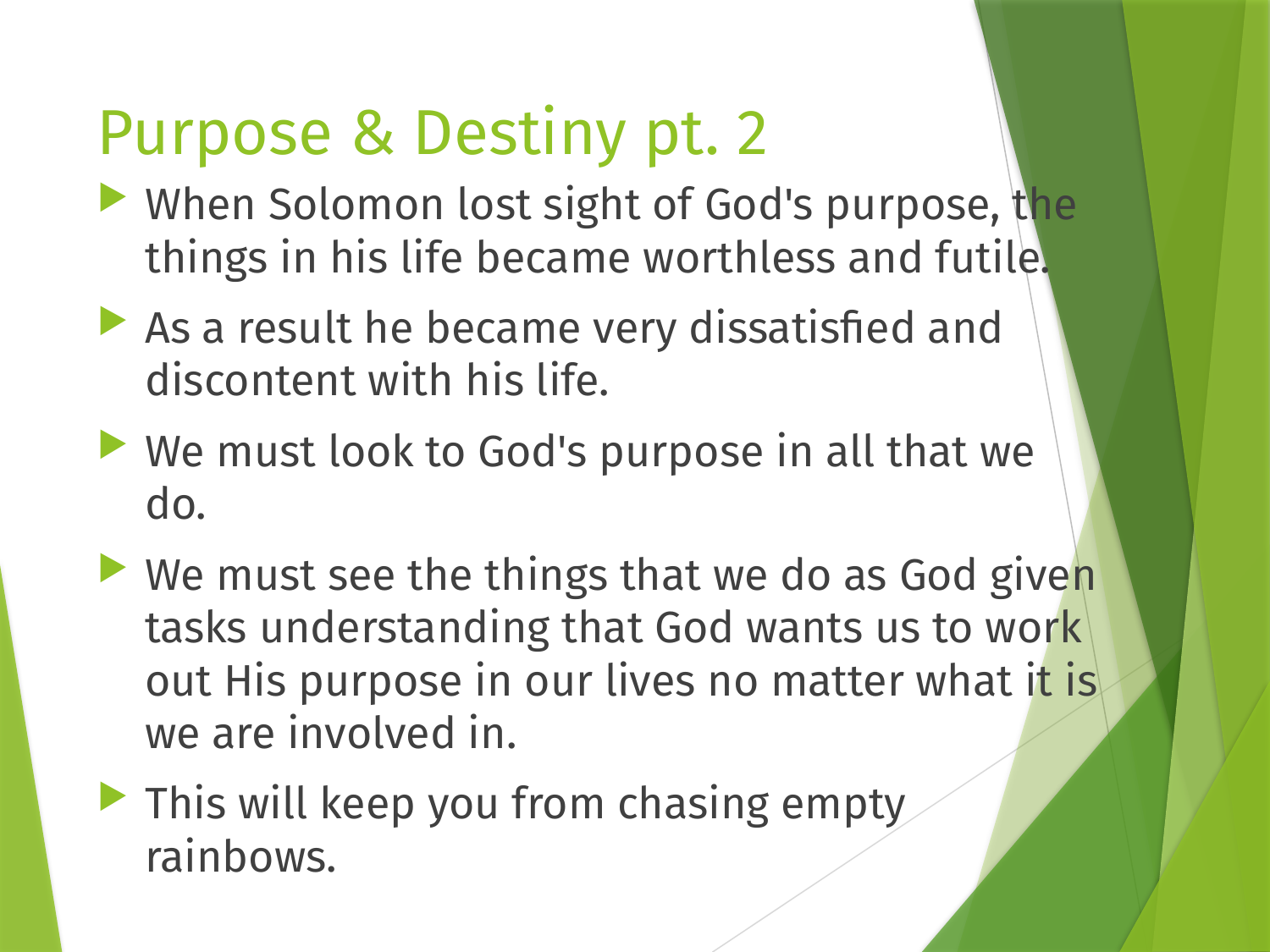

# Purpose & Destiny pt. 2
When Solomon lost sight of God's purpose, the things in his life became worthless and futile.
As a result he became very dissatisfied and discontent with his life.
We must look to God's purpose in all that we do.
We must see the things that we do as God given tasks understanding that God wants us to work out His purpose in our lives no matter what it is we are involved in.
This will keep you from chasing empty rainbows.